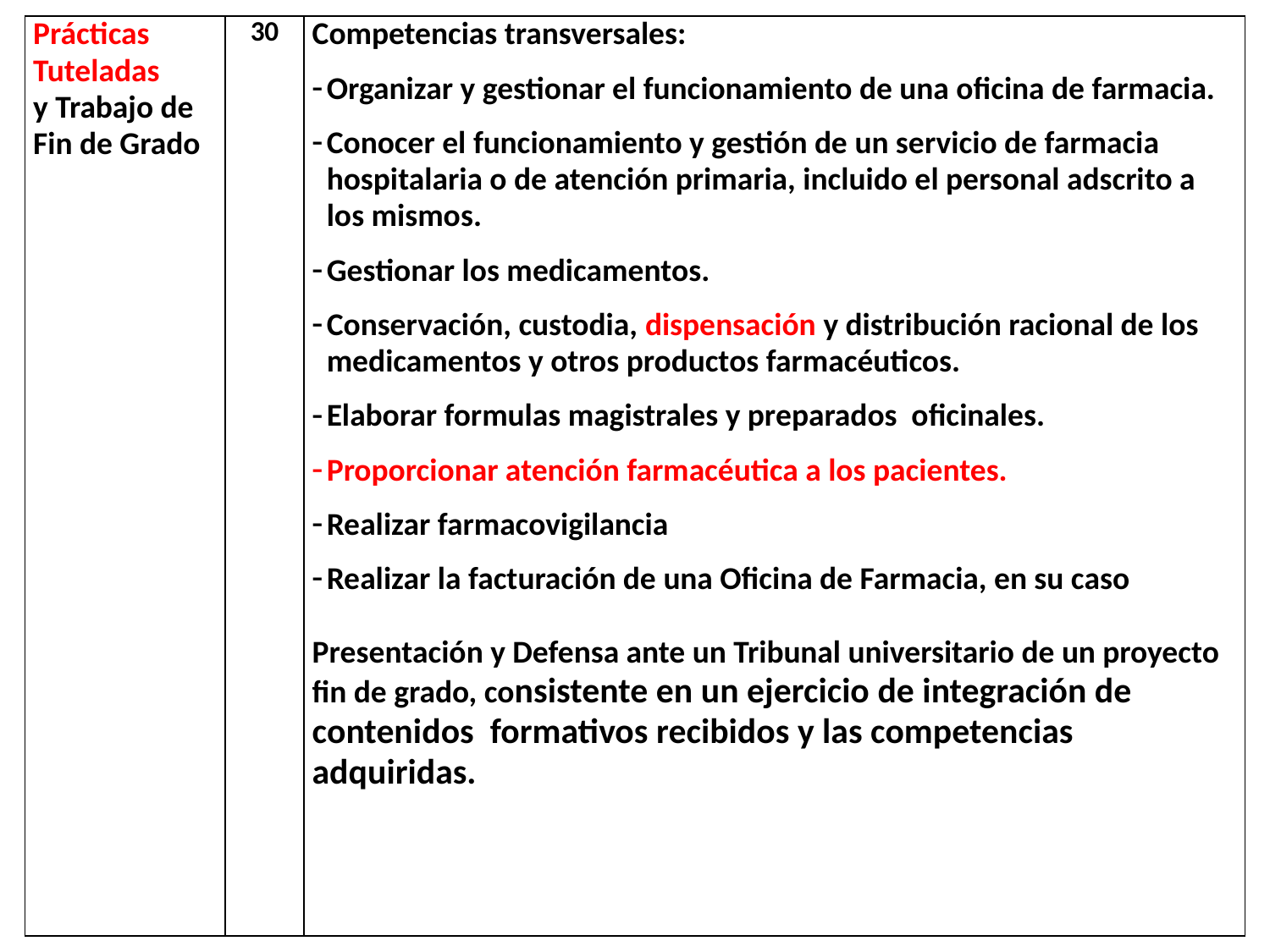

| Prácticas Tuteladas y Trabajo de Fin de Grado | 30 | Competencias transversales: Organizar y gestionar el funcionamiento de una oficina de farmacia. Conocer el funcionamiento y gestión de un servicio de farmacia hospitalaria o de atención primaria, incluido el personal adscrito a los mismos. Gestionar los medicamentos. Conservación, custodia, dispensación y distribución racional de los medicamentos y otros productos farmacéuticos. Elaborar formulas magistrales y preparados oficinales. Proporcionar atención farmacéutica a los pacientes. Realizar farmacovigilancia Realizar la facturación de una Oficina de Farmacia, en su caso Presentación y Defensa ante un Tribunal universitario de un proyecto fin de grado, consistente en un ejercicio de integración de contenidos formativos recibidos y las competencias adquiridas. |
| --- | --- | --- |